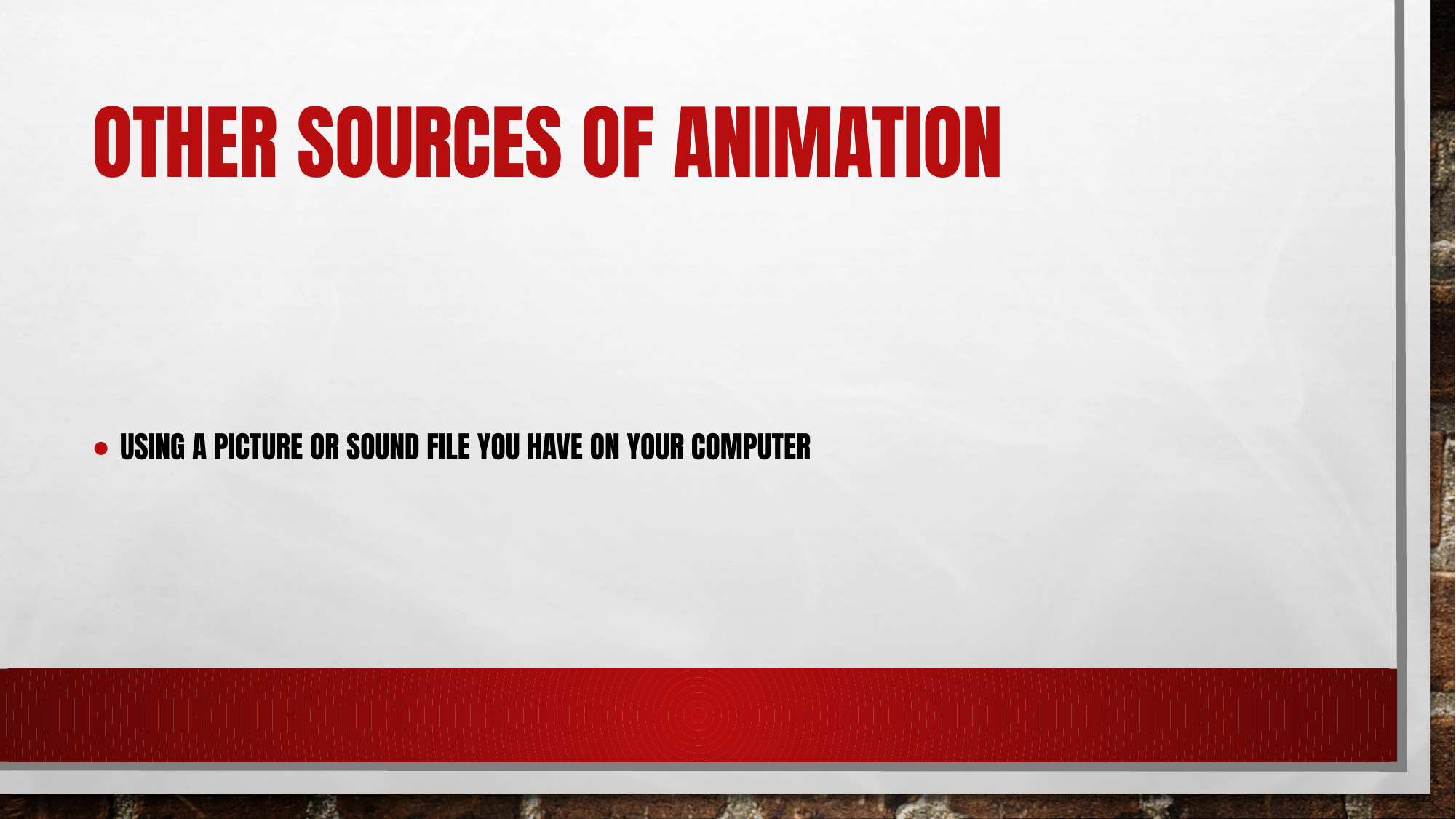

# Other Sources of Animation
Using a picture or sound file you have on your computer